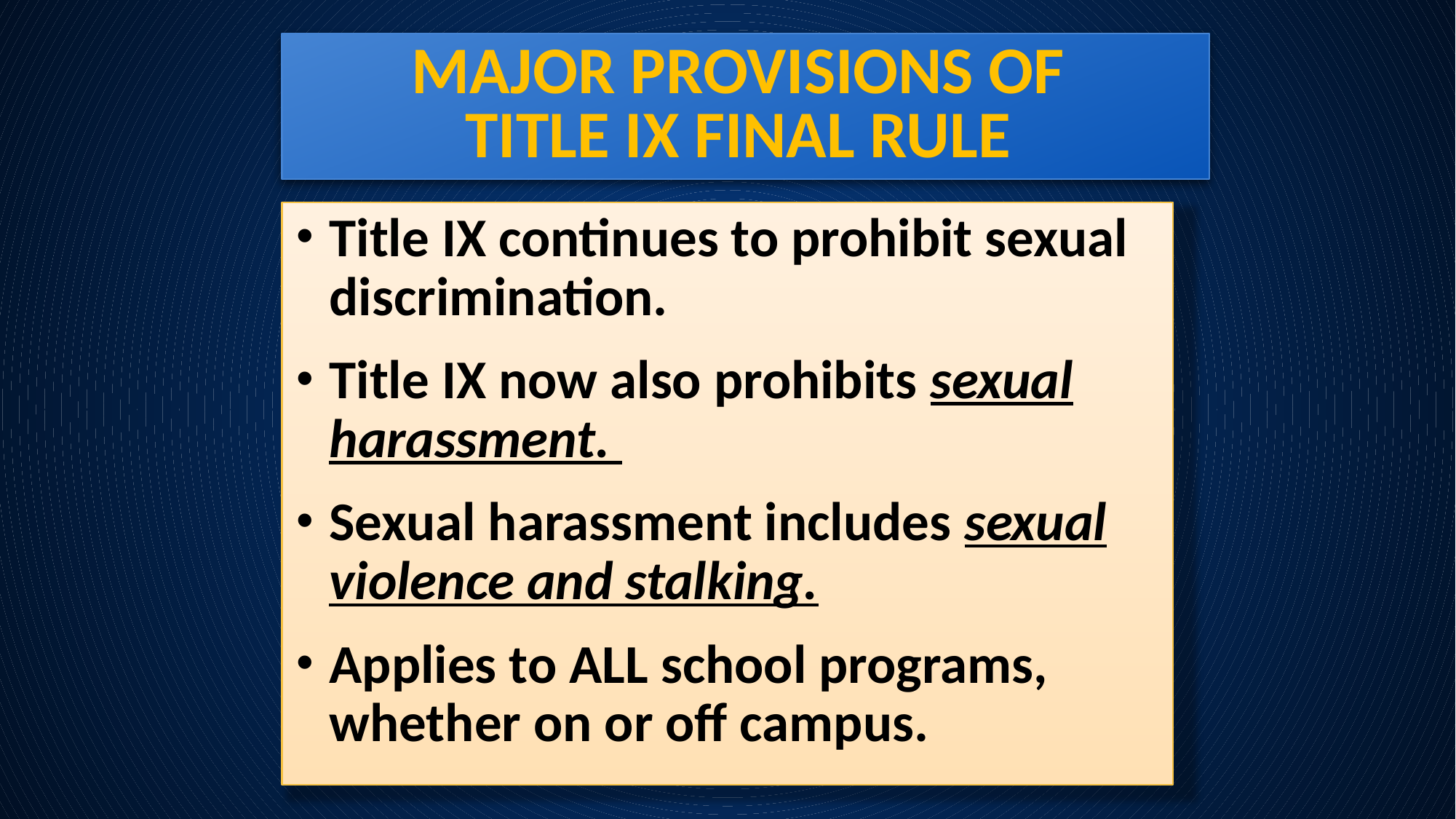

# Major provisions of title ix final rule
Title IX continues to prohibit sexual discrimination.
Title IX now also prohibits sexual harassment.
Sexual harassment includes sexual violence and stalking.
Applies to ALL school programs, whether on or off campus.